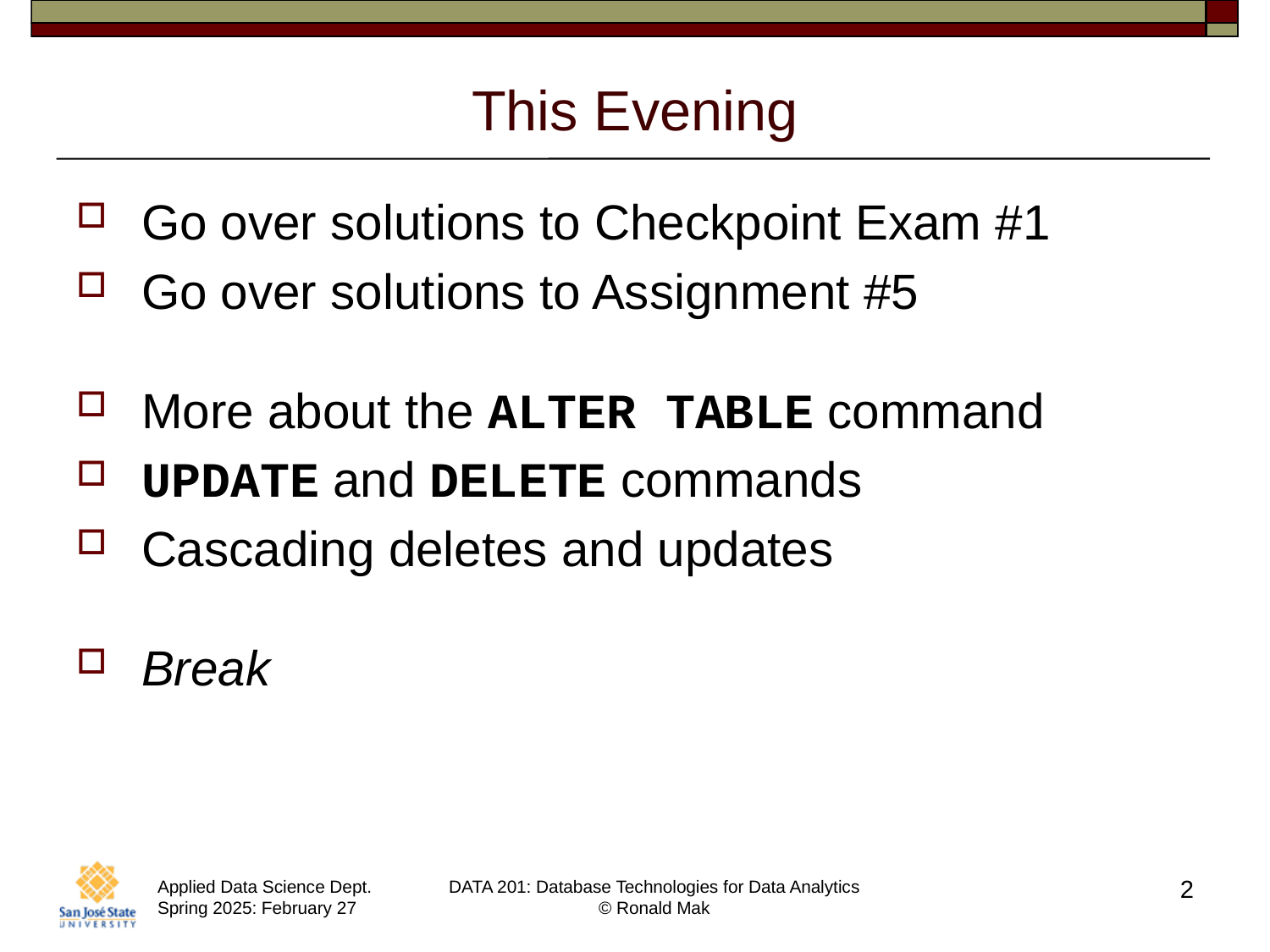

# This Evening
Go over solutions to Checkpoint Exam #1
Go over solutions to Assignment #5

More about the ALTER TABLE command
UPDATE and DELETE commands
Cascading deletes and updates

Break
2